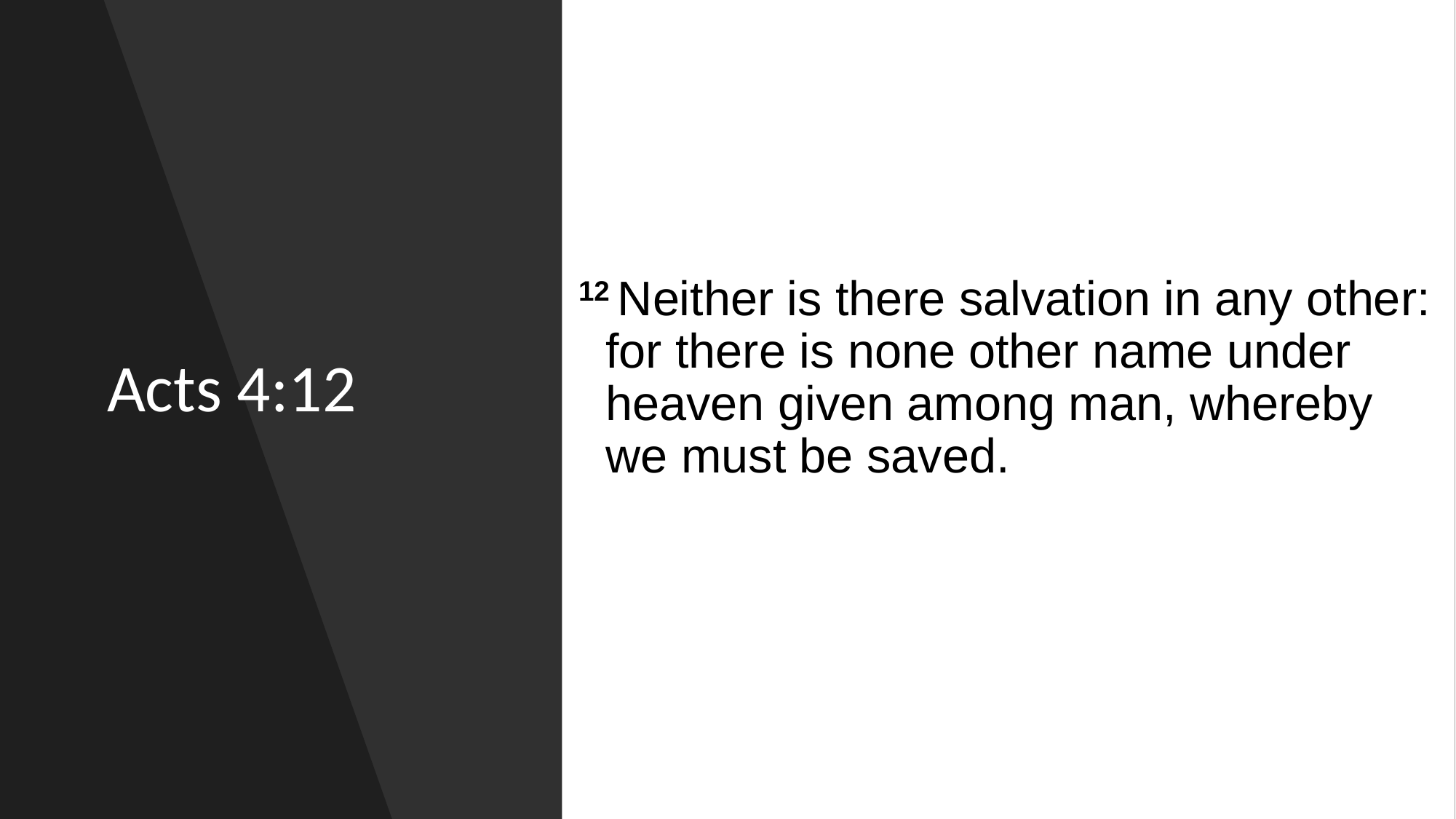

12 Neither is there salvation in any other: for there is none other name under heaven given among man, whereby we must be saved.

# Acts 4:12